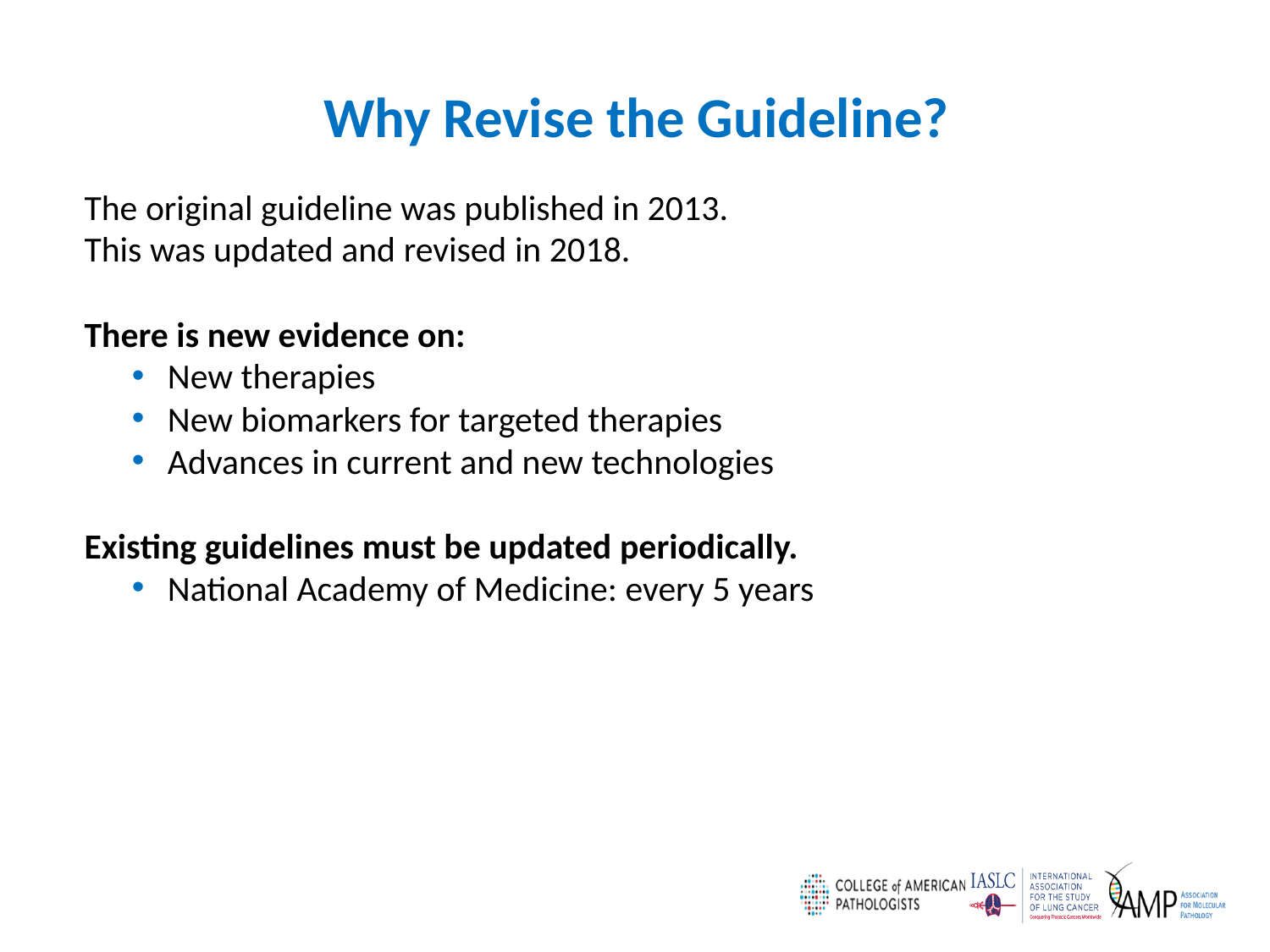

Why Revise the Guideline?
The original guideline was published in 2013.
This was updated and revised in 2018.

There is new evidence on:
New therapies
New biomarkers for targeted therapies
Advances in current and new technologies

Existing guidelines must be updated periodically.
National Academy of Medicine: every 5 years